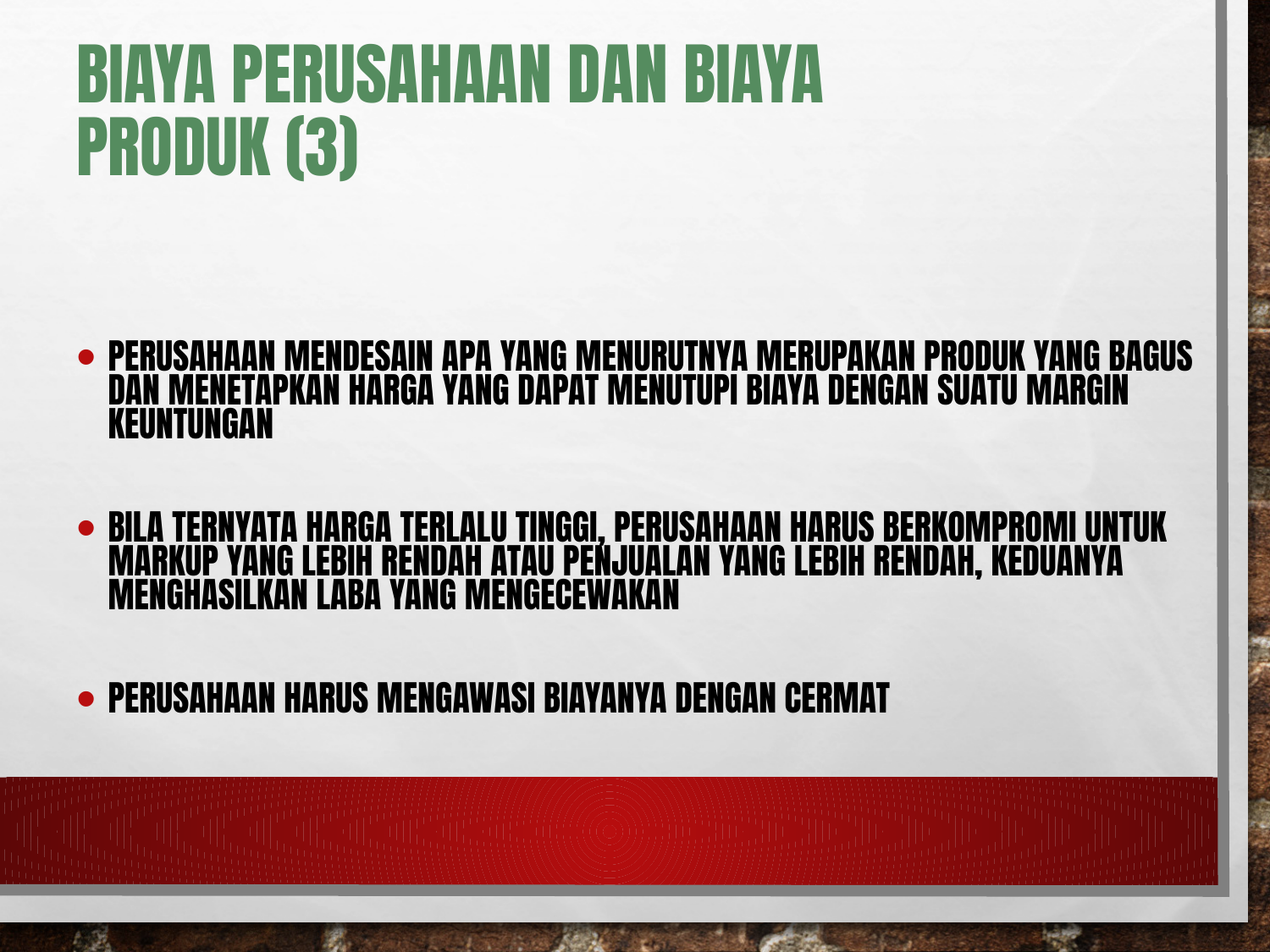

# Biaya Perusahaan dan Biaya Produk (3)

Perusahaan mendesain apa yang menurutnya merupakan produk yang bagus dan menetapkan harga yang dapat menutupi biaya dengan suatu margin keuntungan

Bila ternyata harga terlalu tinggi, perusahaan harus berkompromi untuk markup yang lebih rendah atau penjualan yang lebih rendah, keduanya menghasilkan laba yang mengecewakan

Perusahaan harus mengawasi biayanya dengan cermat